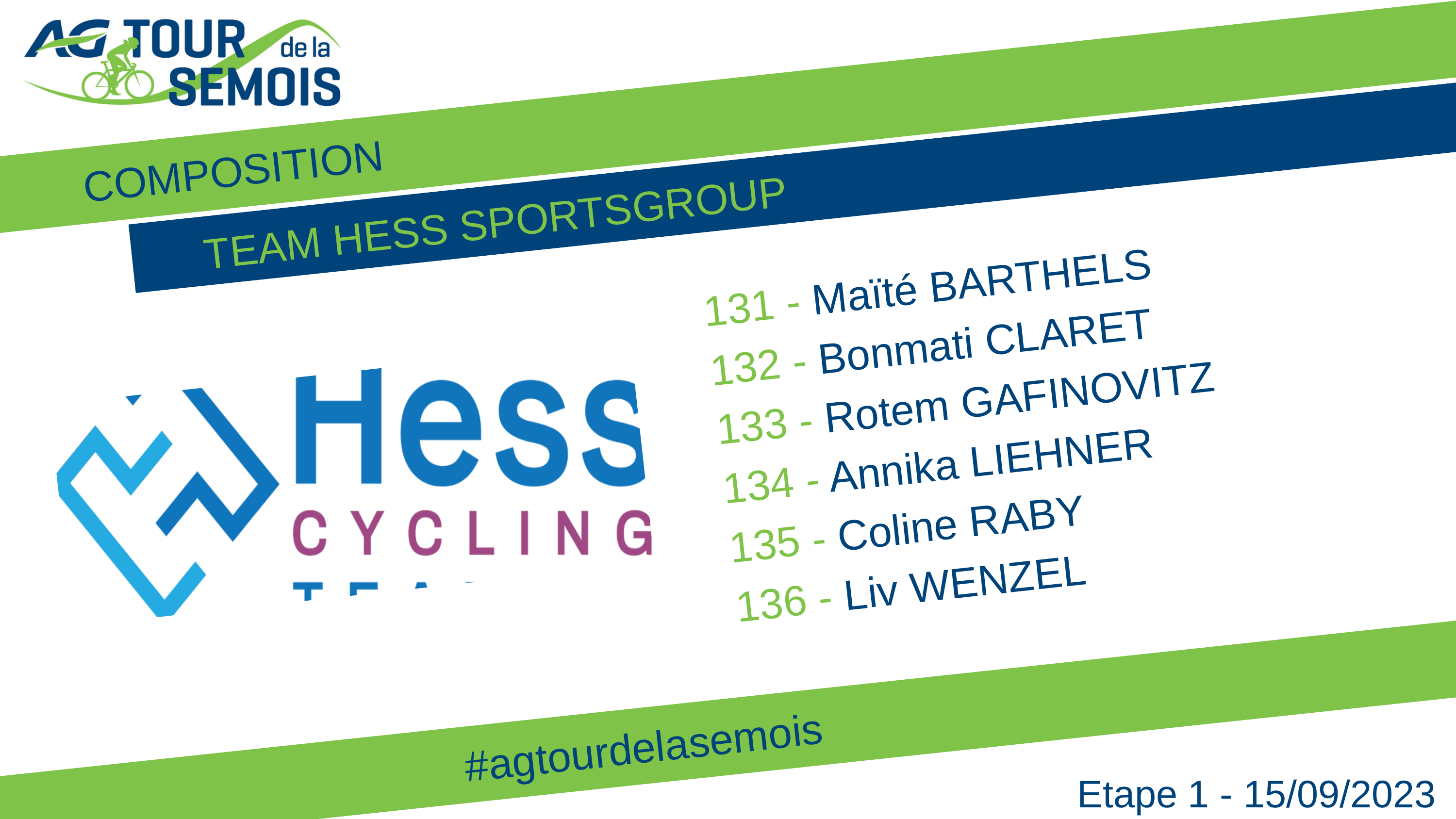

COMPOSITION

TEAM HESS SPORTSGROUP
131 - Maïté BARTHELS
132 - Bonmati CLARET
133 - Rotem GAFINOVITZ
134 - Annika LIEHNER
135 - Coline RABY
136 - Liv WENZEL

#agtourdelasemois

Etape 1 - 15/09/2023